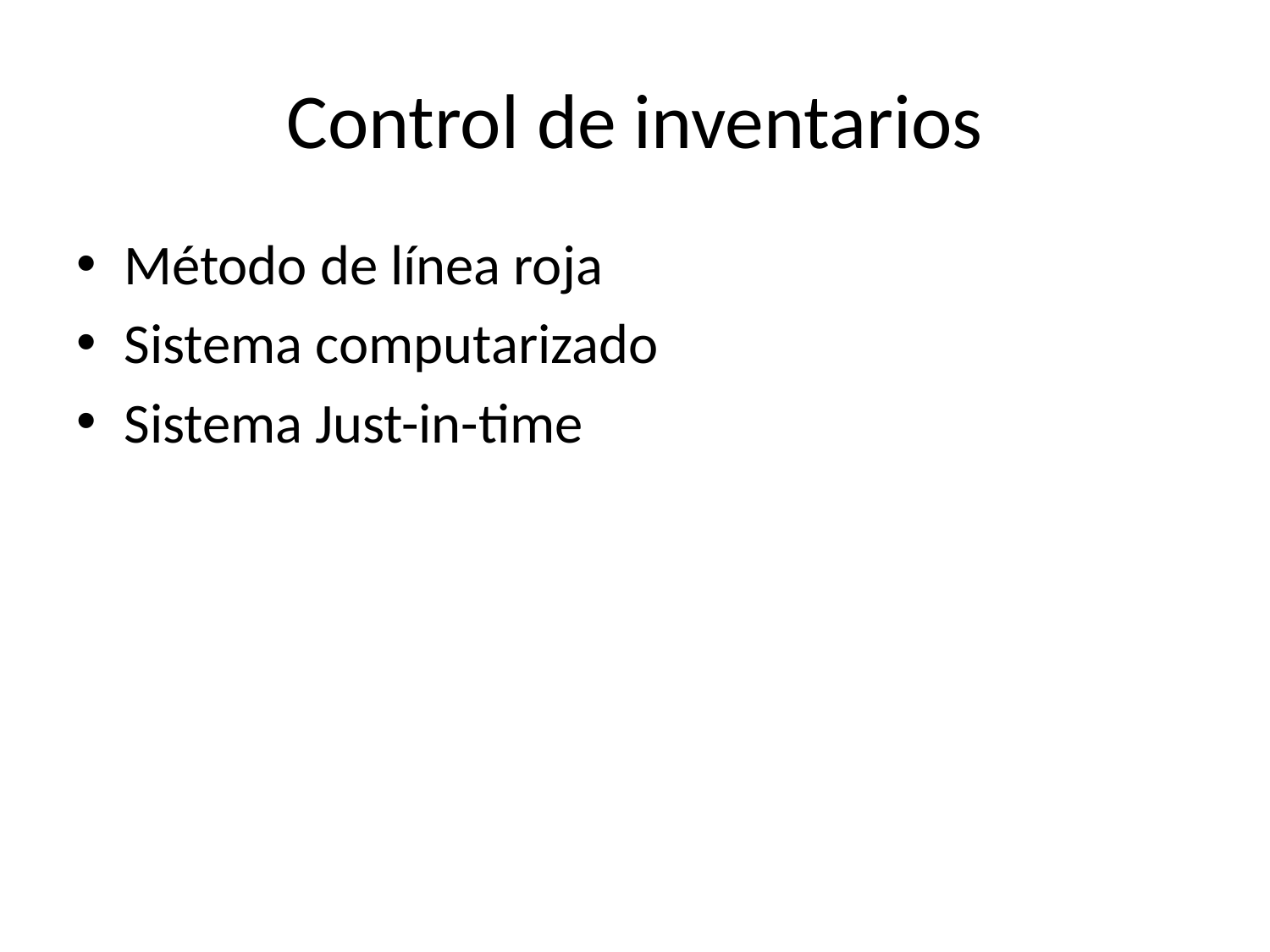

# Control de inventarios
Método de línea roja
Sistema computarizado
Sistema Just-in-time